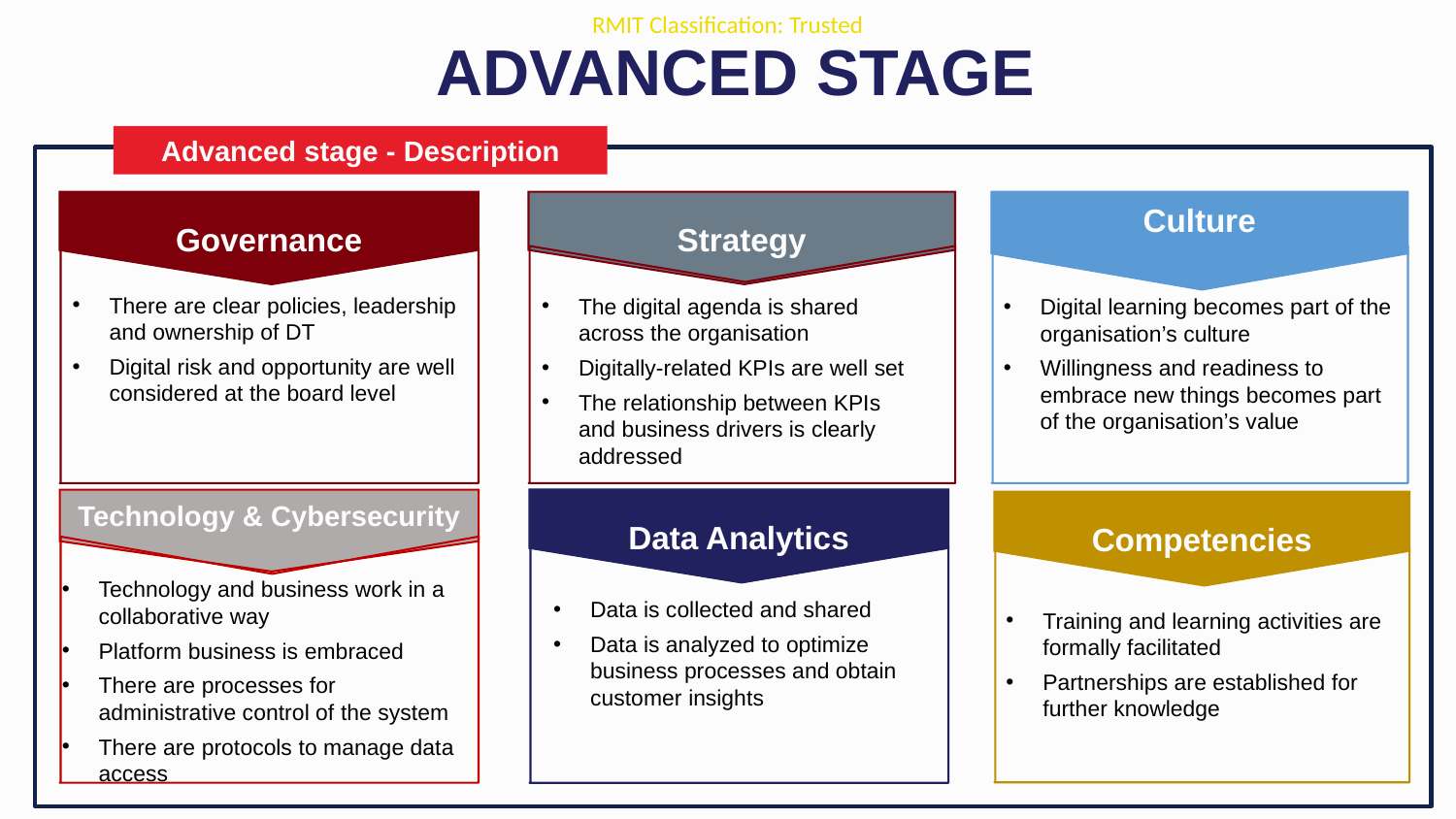

ADVANCED STAGE
Advanced stage - Description

Culture

Digital learning becomes part of the organisation’s culture
Willingness and readiness to embrace new things becomes part of the organisation’s value
Strategy

The digital agenda is shared across the organisation
Digitally-related KPIs are well set
The relationship between KPIs and business drivers is clearly addressed

Governance

There are clear policies, leadership and ownership of DT
Digital risk and opportunity are well considered at the board level
Data Analytics

Data is collected and shared
Data is analyzed to optimize business processes and obtain customer insights
Technology & Cybersecurity

Technology and business work in a collaborative way
Platform business is embraced
There are processes for administrative control of the system
There are protocols to manage data access
Competencies

Training and learning activities are formally facilitated
Partnerships are established for further knowledge